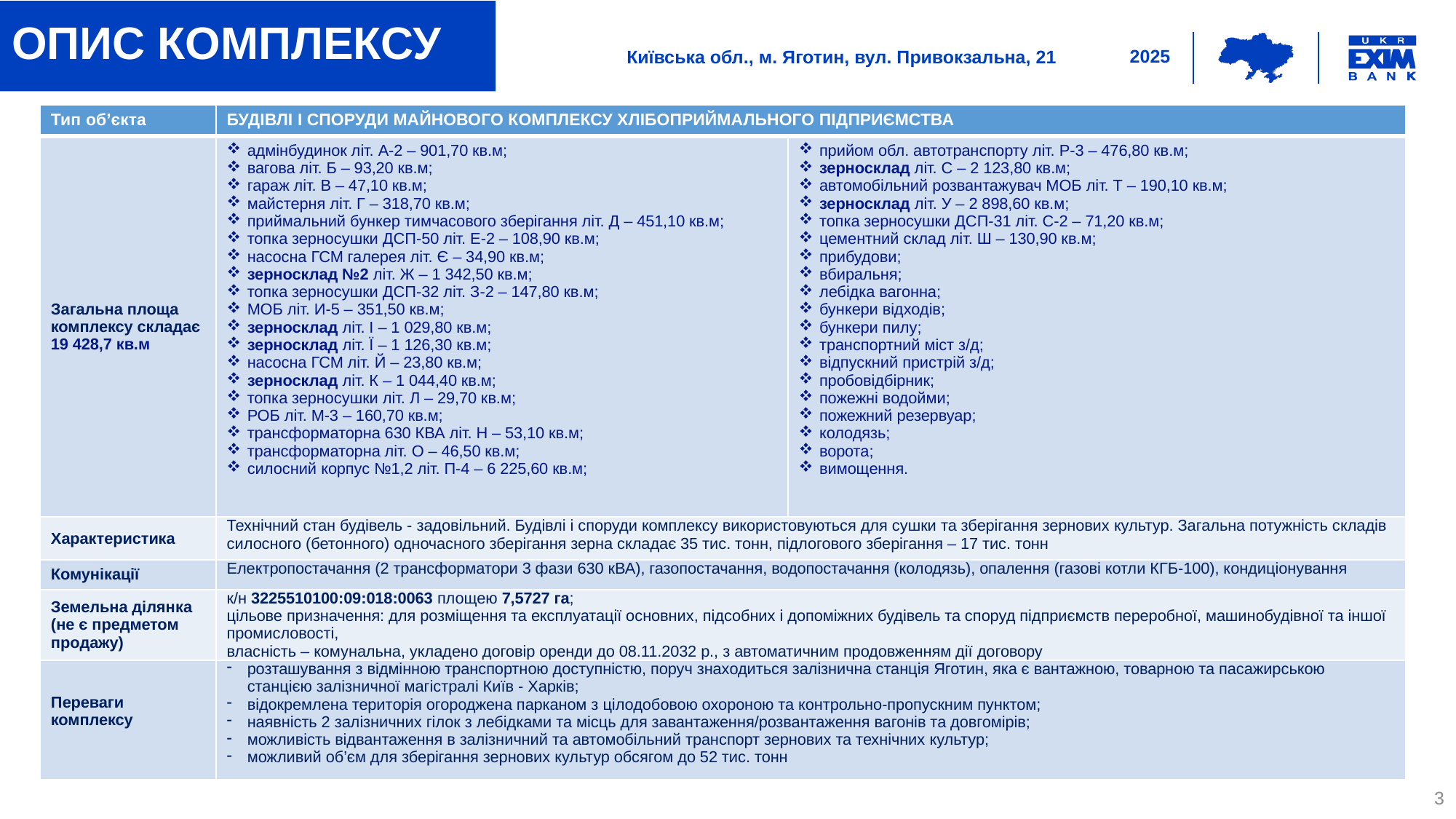

ОПИС КОМПЛЕКСУ

Київська обл., м. Яготин, вул. Привокзальна, 21
| Тип об’єкта | БУДІВЛІ І СПОРУДИ МАЙНОВОГО КОМПЛЕКСУ ХЛІБОПРИЙМАЛЬНОГО ПІДПРИЄМСТВА |  |
| --- | --- | --- |
| Загальна площа комплексу складає 19 428,7 кв.м | адмінбудинок літ. А-2 – 901,70 кв.м; вагова літ. Б – 93,20 кв.м; гараж літ. В – 47,10 кв.м; майстерня літ. Г – 318,70 кв.м; приймальний бункер тимчасового зберігання літ. Д – 451,10 кв.м; топка зерносушки ДСП-50 літ. Е-2 – 108,90 кв.м; насосна ГСМ галерея літ. Є – 34,90 кв.м; зерносклад №2 літ. Ж – 1 342,50 кв.м; топка зерносушки ДСП-32 літ. З-2 – 147,80 кв.м; МОБ літ. И-5 – 351,50 кв.м; зерносклад літ. І – 1 029,80 кв.м; зерносклад літ. Ї – 1 126,30 кв.м; насосна ГСМ літ. Й – 23,80 кв.м; зерносклад літ. К – 1 044,40 кв.м; топка зерносушки літ. Л – 29,70 кв.м; РОБ літ. М-3 – 160,70 кв.м; трансформаторна 630 КВА літ. Н – 53,10 кв.м; трансформаторна літ. О – 46,50 кв.м; силосний корпус №1,2 літ. П-4 – 6 225,60 кв.м; | прийом обл. автотранспорту літ. Р-3 – 476,80 кв.м; зерносклад літ. С – 2 123,80 кв.м; автомобільний розвантажувач МОБ літ. Т – 190,10 кв.м; зерносклад літ. У – 2 898,60 кв.м; топка зерносушки ДСП-31 літ. С-2 – 71,20 кв.м; цементний склад літ. Ш – 130,90 кв.м; прибудови; вбиральня; лебідка вагонна; бункери відходів; бункери пилу; транспортний міст з/д; відпускний пристрій з/д; пробовідбірник; пожежні водойми; пожежний резервуар; колодязь; ворота; вимощення. |
| Характеристика | Технічний стан будівель - задовільний. Будівлі і споруди комплексу використовуються для сушки та зберігання зернових культур. Загальна потужність складів силосного (бетонного) одночасного зберігання зерна складає 35 тис. тонн, підлогового зберігання – 17 тис. тонн |  |
| Комунікації | Електропостачання (2 трансформатори 3 фази 630 кВА), газопостачання, водопостачання (колодязь), опалення (газові котли КГБ-100), кондиціонування |  |
| Земельна ділянка (не є предметом продажу) | к/н 3225510100:09:018:0063 площею 7,5727 га; цільове призначення: для розміщення та експлуатації основних, підсобних і допоміжних будівель та споруд підприємств переробної, машинобудівної та іншої промисловості, власність – комунальна, укладено договір оренди до 08.11.2032 р., з автоматичним продовженням дії договору |  |
| Переваги комплексу | розташування з відмінною транспортною доступністю, поруч знаходиться залізнична станція Яготин, яка є вантажною, товарною та пасажирською станцією залізничної магістралі Київ - Харків; відокремлена територія огороджена парканом з цілодобовою охороною та контрольно-пропускним пунктом; наявність 2 залізничних гілок з лебідками та місць для завантаження/розвантаження вагонів та довгомірів; можливість відвантаження в залізничний та автомобільний транспорт зернових та технічних культур; можливий об’єм для зберігання зернових культур обсягом до 52 тис. тонн |  |
3